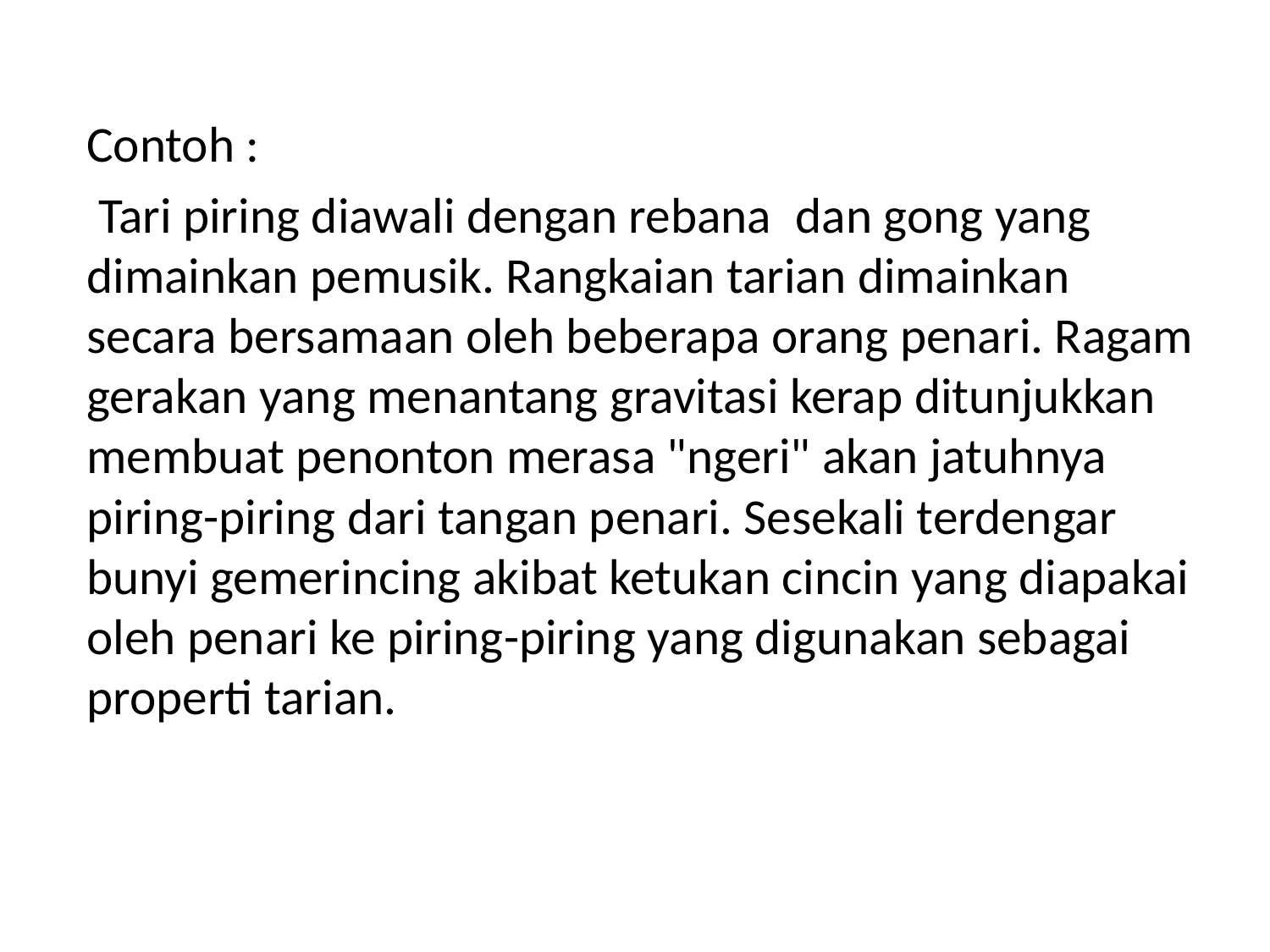

Contoh :
 Tari piring diawali dengan rebana  dan gong yang dimainkan pemusik. Rangkaian tarian dimainkan secara bersamaan oleh beberapa orang penari. Ragam gerakan yang menantang gravitasi kerap ditunjukkan membuat penonton merasa "ngeri" akan jatuhnya piring-piring dari tangan penari. Sesekali terdengar bunyi gemerincing akibat ketukan cincin yang diapakai oleh penari ke piring-piring yang digunakan sebagai properti tarian.